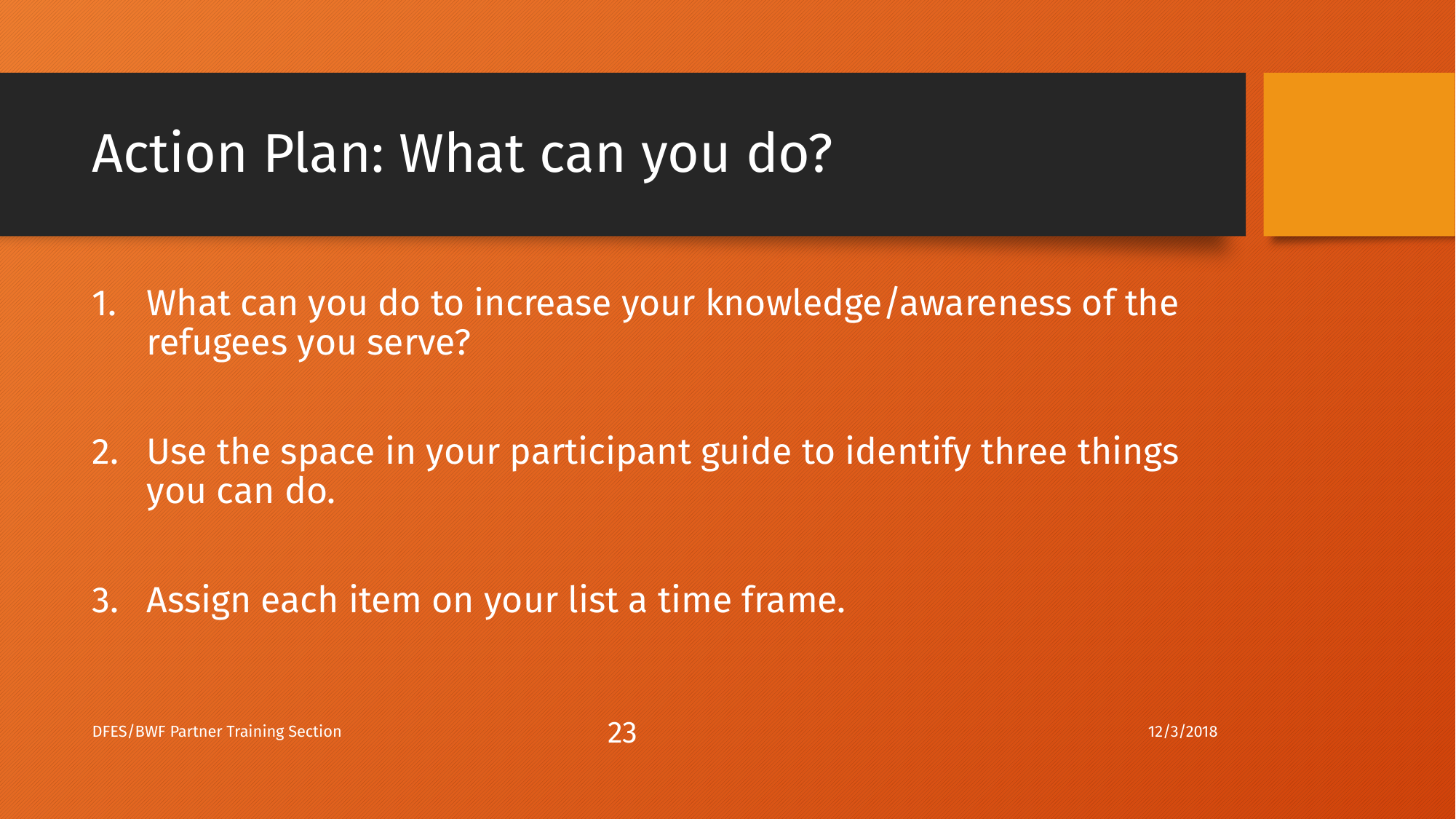

# Action Plan: What can you do?
What can you do to increase your knowledge/awareness of the refugees you serve?

Use the space in your participant guide to identify three things you can do.

Assign each item on your list a time frame.
12/3/2018
DFES/BWF Partner Training Section